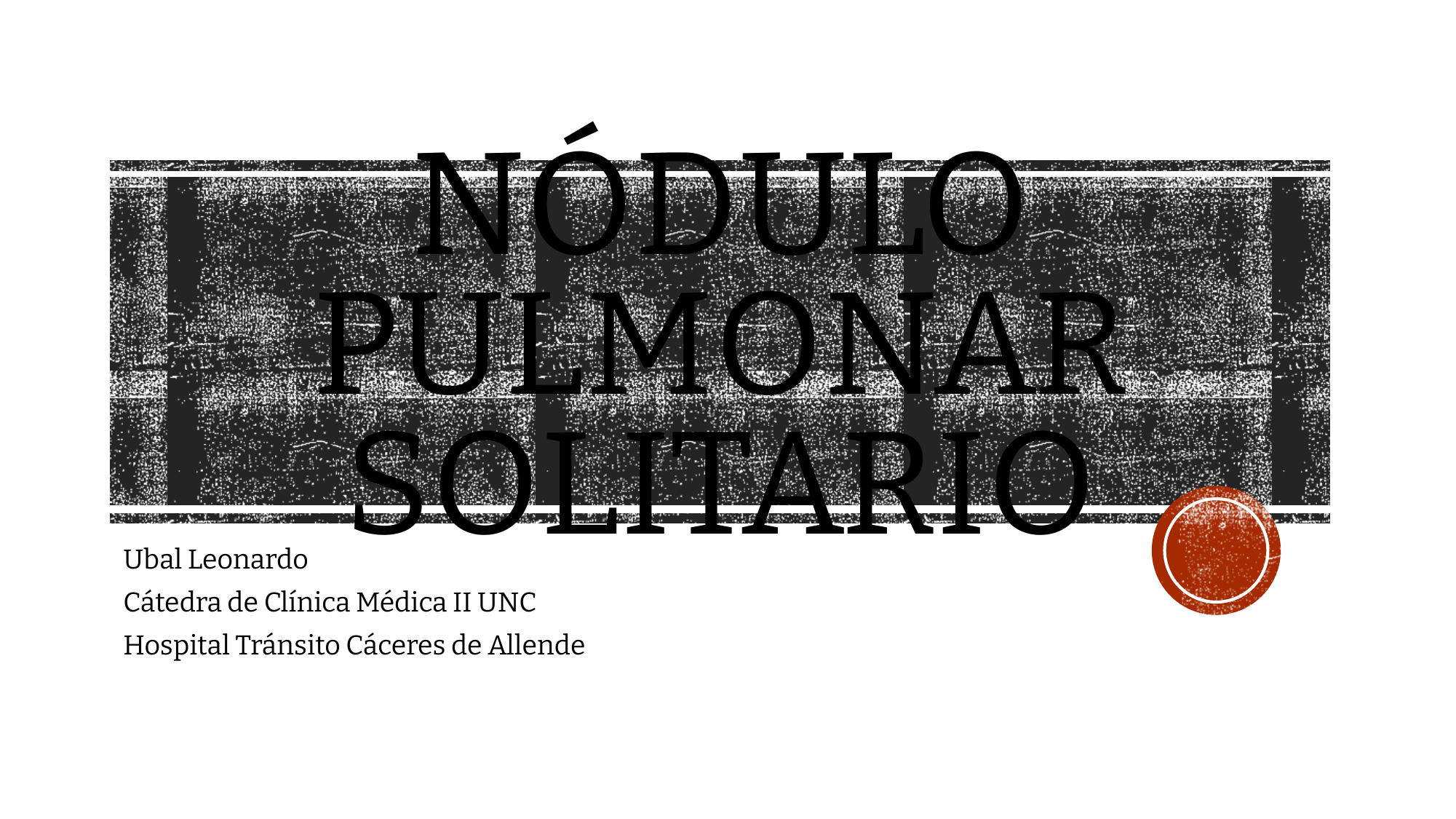

# Nódulo pulmonar solitario
Ubal Leonardo
Cátedra de Clínica Médica II UNC
Hospital Tránsito Cáceres de Allende